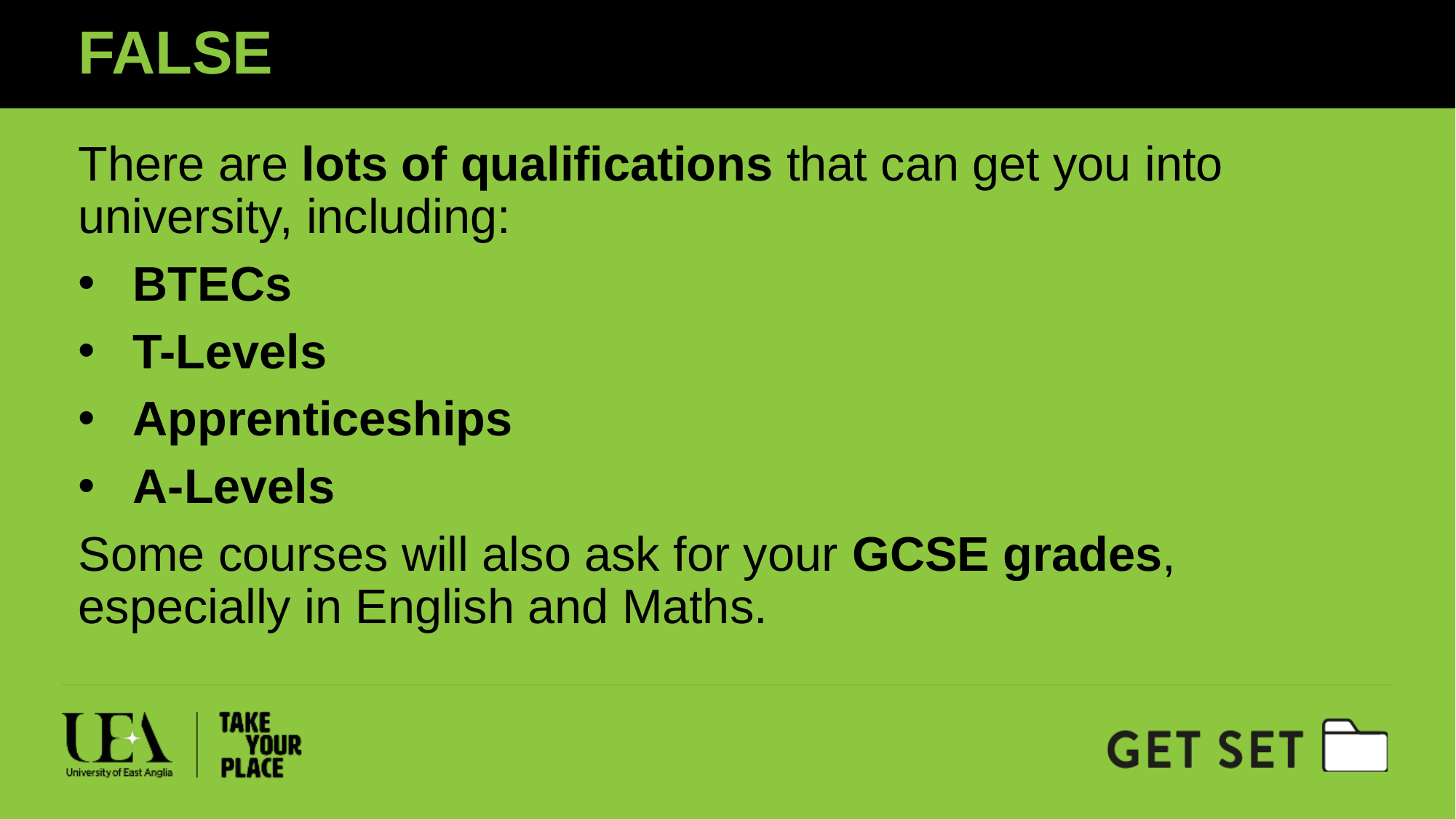

FALSE
There are lots of qualifications that can get you into university, including:
BTECs
T-Levels
Apprenticeships
A-Levels
Some courses will also ask for your GCSE grades, especially in English and Maths.